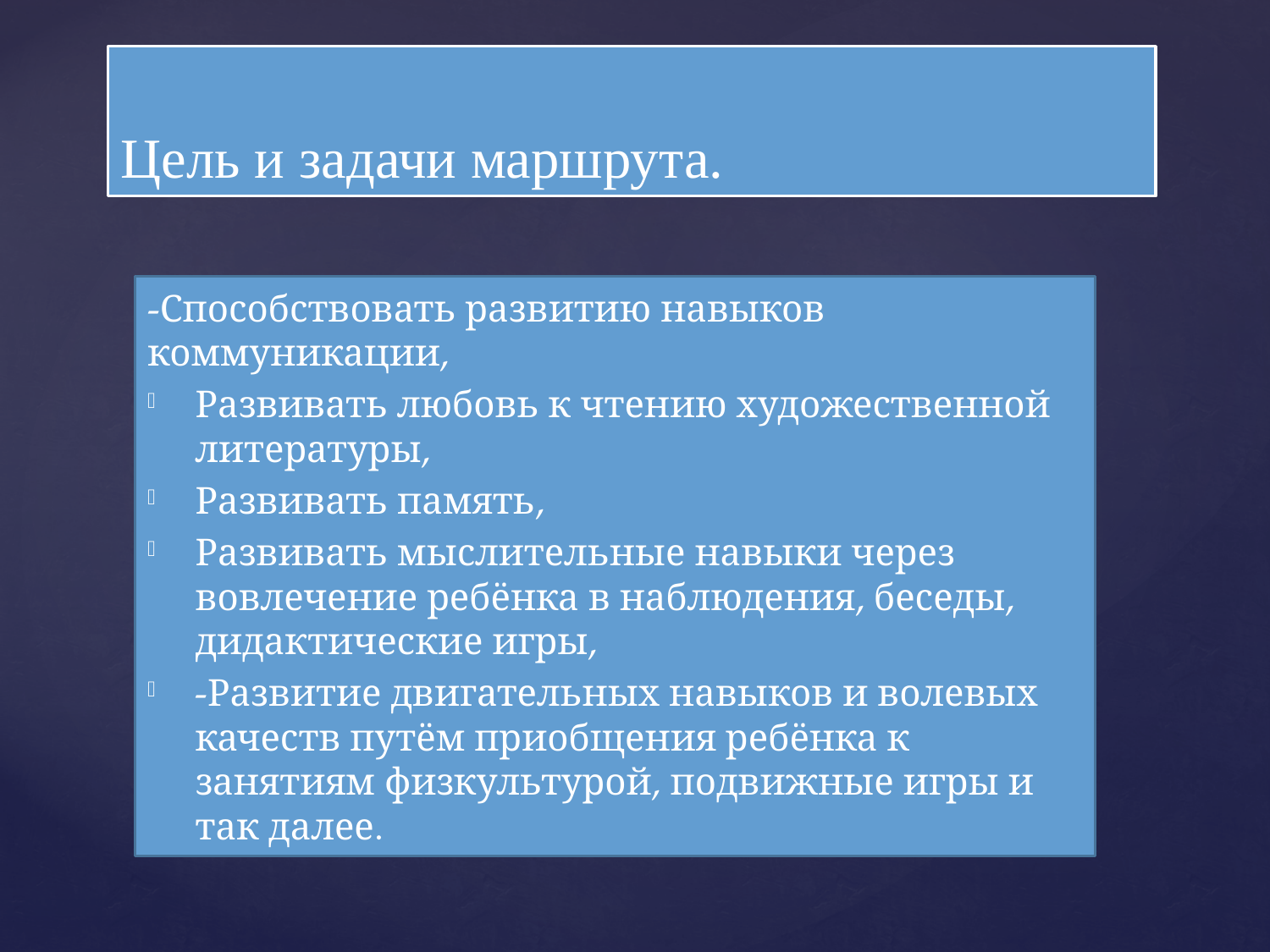

# Цель и задачи маршрута.
-Способствовать развитию навыков коммуникации,
Развивать любовь к чтению художественной литературы,
Развивать память,
Развивать мыслительные навыки через вовлечение ребёнка в наблюдения, беседы, дидактические игры,
-Развитие двигательных навыков и волевых качеств путём приобщения ребёнка к занятиям физкультурой, подвижные игры и так далее.